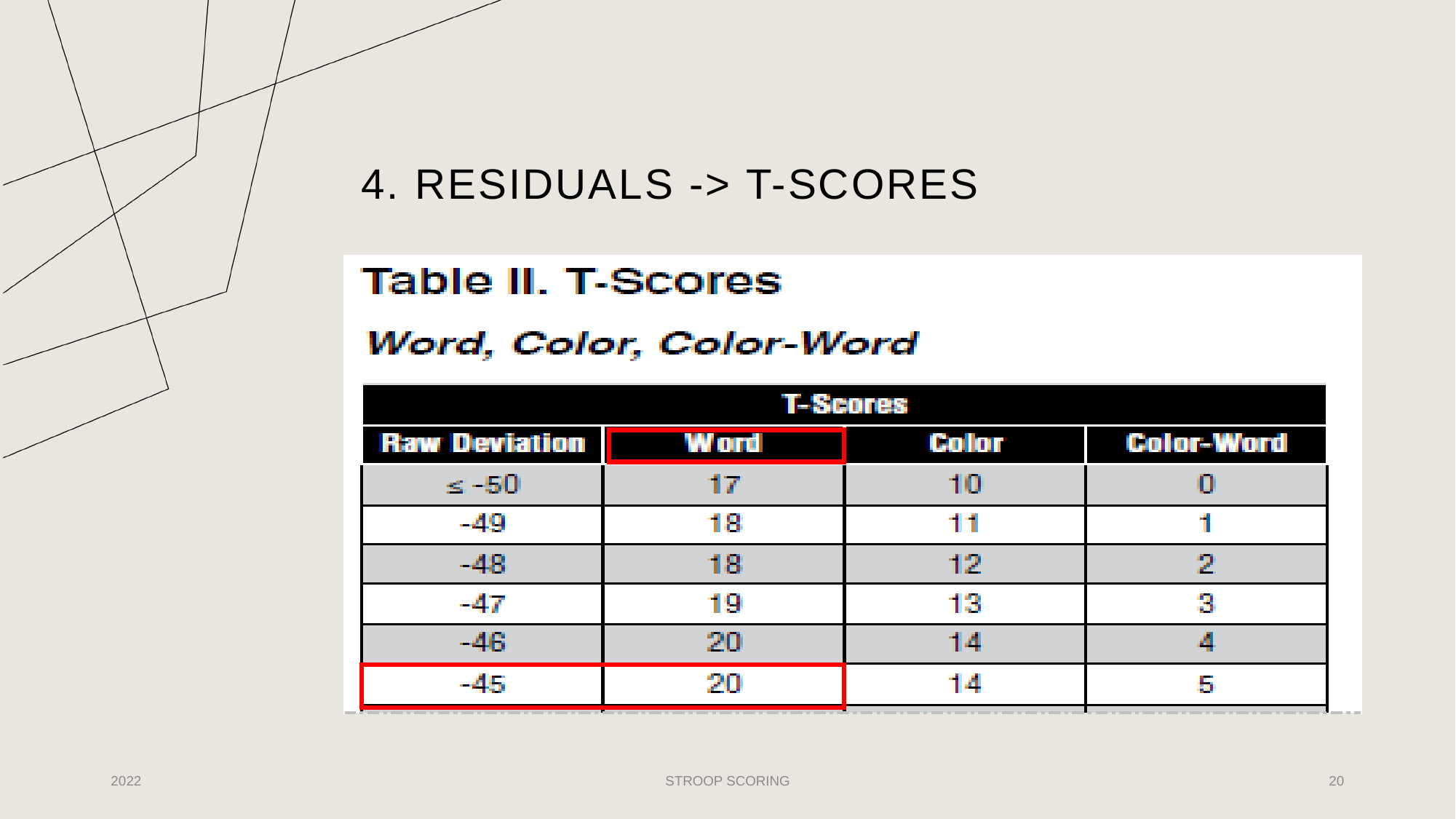

# 4. Residuals -> T-scores
|  |
| --- |

2022
STROOP SCORING
20